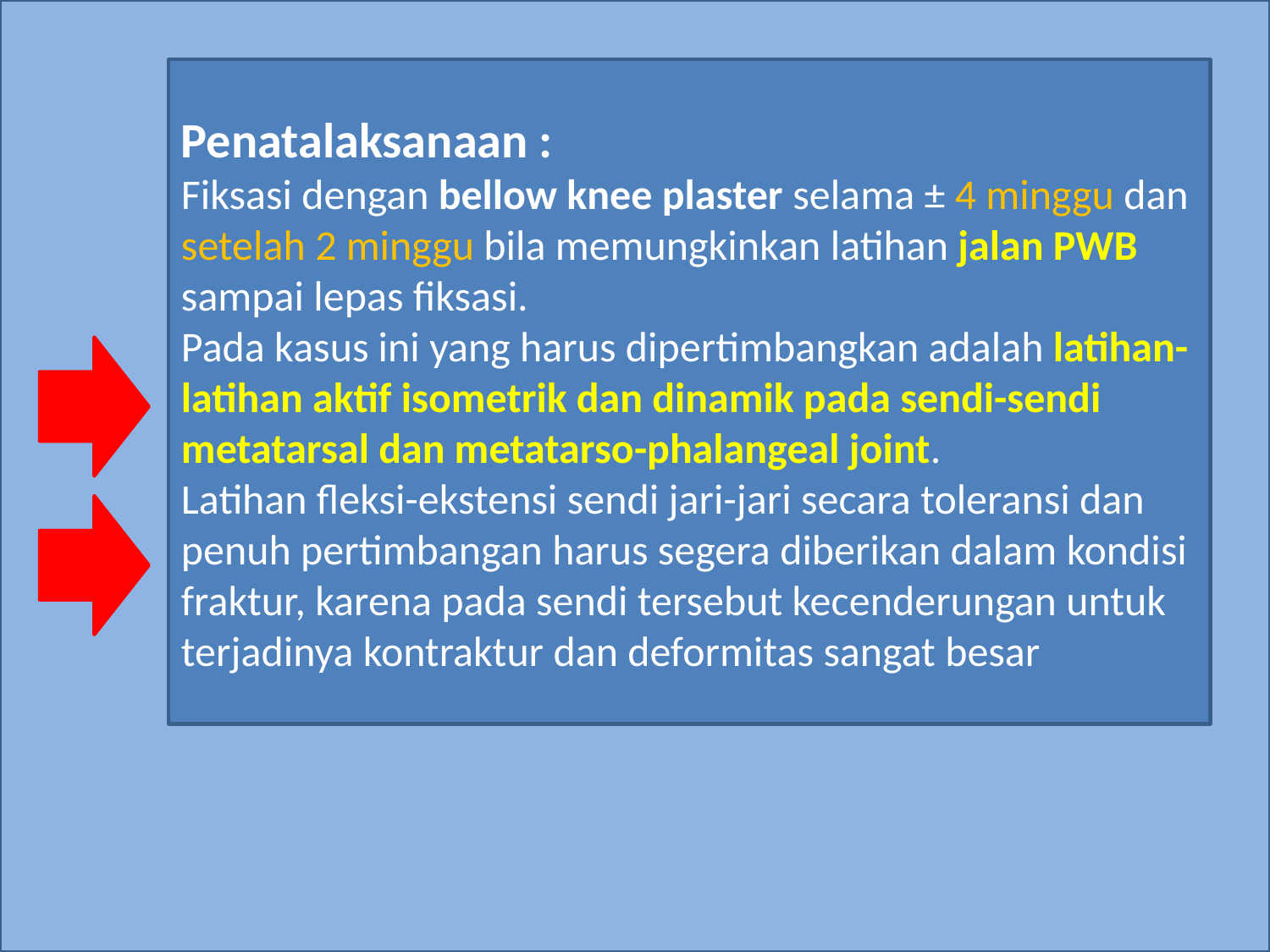

#
Penatalaksanaan :
Fiksasi dengan bellow knee plaster selama ± 4 minggu dan setelah 2 minggu bila memungkinkan latihan jalan PWB sampai lepas fiksasi.
Pada kasus ini yang harus dipertimbangkan adalah latihan-latihan aktif isometrik dan dinamik pada sendi-sendi metatarsal dan metatarso-phalangeal joint.
Latihan fleksi-ekstensi sendi jari-jari secara toleransi dan penuh pertimbangan harus segera diberikan dalam kondisi fraktur, karena pada sendi tersebut kecenderungan untuk terjadinya kontraktur dan deformitas sangat besar